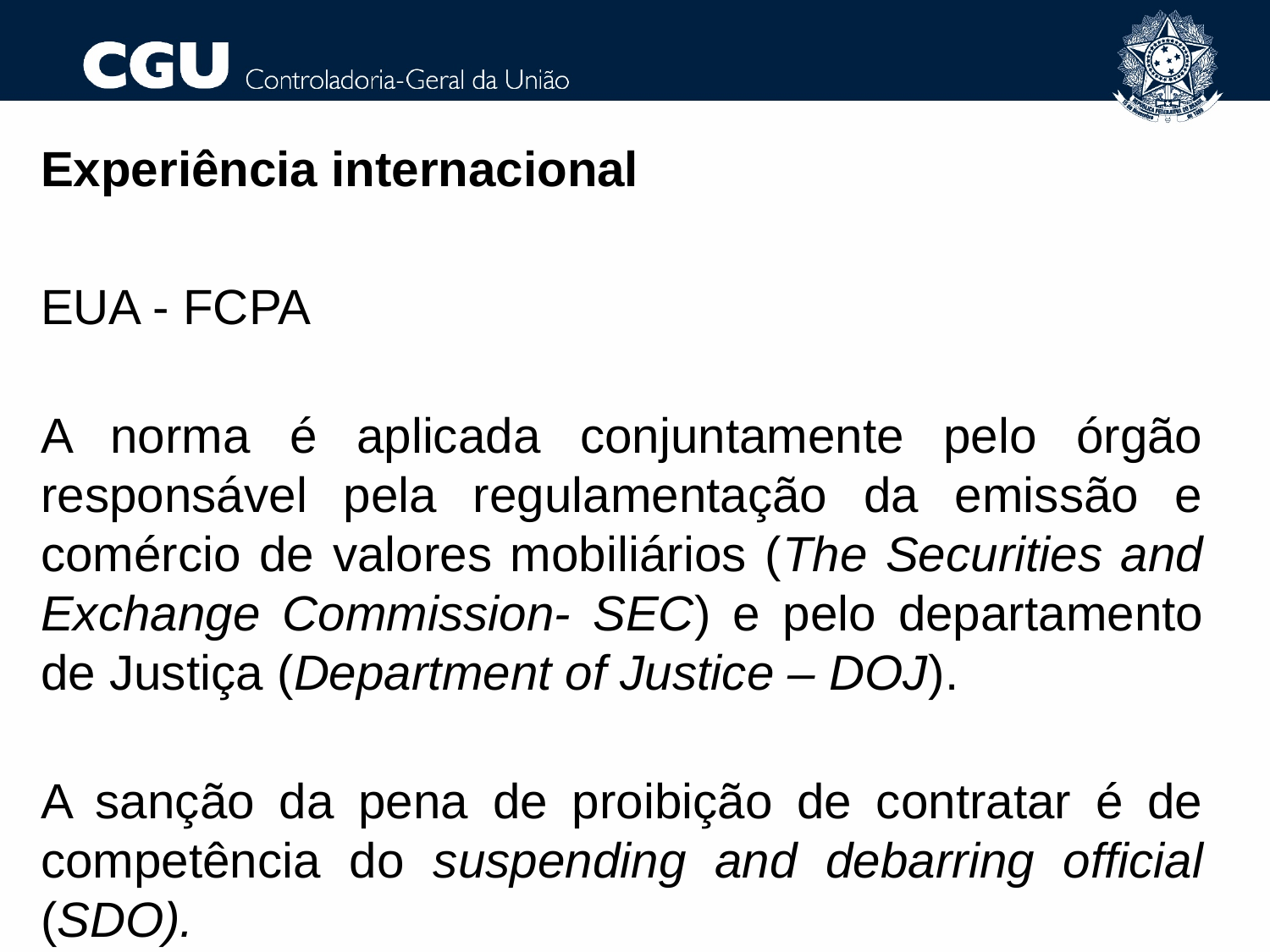

Experiência internacional

EUA - FCPA

A norma é aplicada conjuntamente pelo órgão responsável pela regulamentação da emissão e comércio de valores mobiliários (The Securities and Exchange Commission- SEC) e pelo departamento de Justiça (Department of Justice – DOJ).

A sanção da pena de proibição de contratar é de competência do suspending and debarring official (SDO).